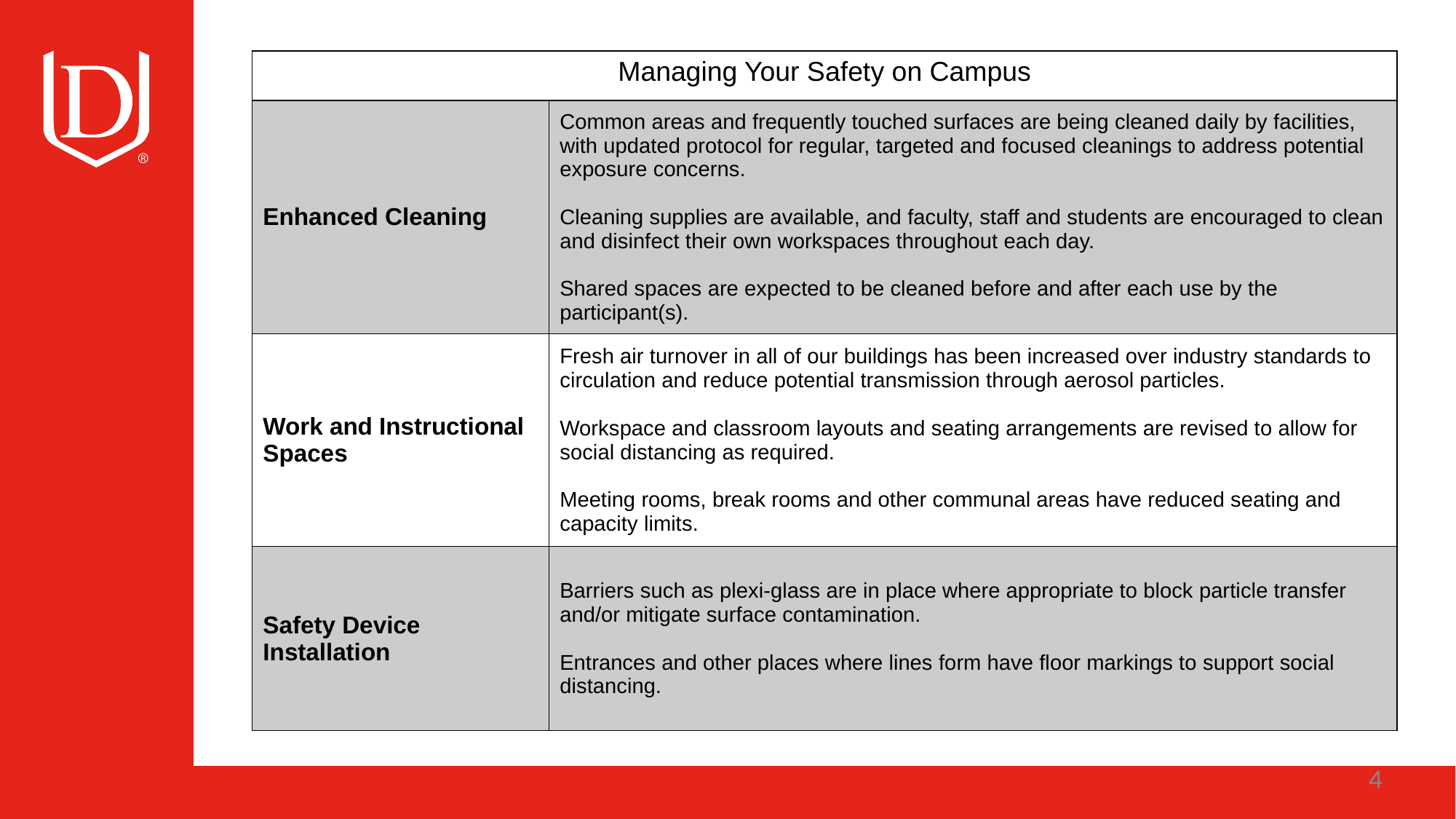

| Managing Your Safety on Campus |  |
| --- | --- |
| Enhanced Cleaning | Common areas and frequently touched surfaces are being cleaned daily by facilities, with updated protocol for regular, targeted and focused cleanings to address potential exposure concerns. Cleaning supplies are available, and faculty, staff and students are encouraged to clean and disinfect their own workspaces throughout each day. Shared spaces are expected to be cleaned before and after each use by the participant(s). |
| Work and Instructional Spaces | Fresh air turnover in all of our buildings has been increased over industry standards to circulation and reduce potential transmission through aerosol particles. Workspace and classroom layouts and seating arrangements are revised to allow for social distancing as required. Meeting rooms, break rooms and other communal areas have reduced seating and capacity limits. |
| Safety Device Installation | Barriers such as plexi-glass are in place where appropriate to block particle transfer and/or mitigate surface contamination. Entrances and other places where lines form have floor markings to support social distancing. |
4